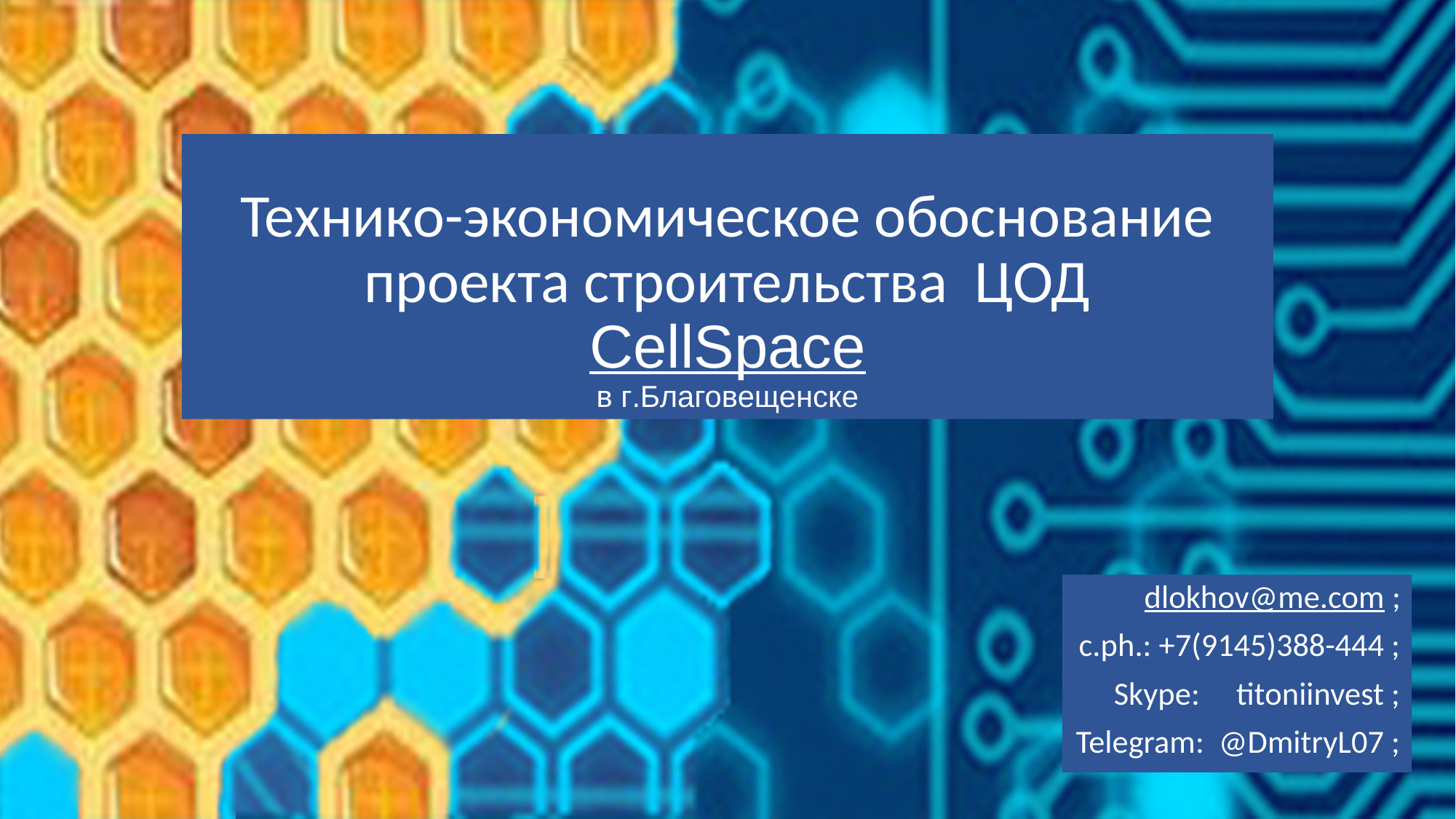

# Технико-экономическое обоснование проекта строительства  ЦОД CellSpace в г.Благовещенске
dlokhov@me.com ;
c.ph.: +7(9145)388-444 ;
Skype:     titoniinvest ;
Telegram:  @DmitryL07 ;